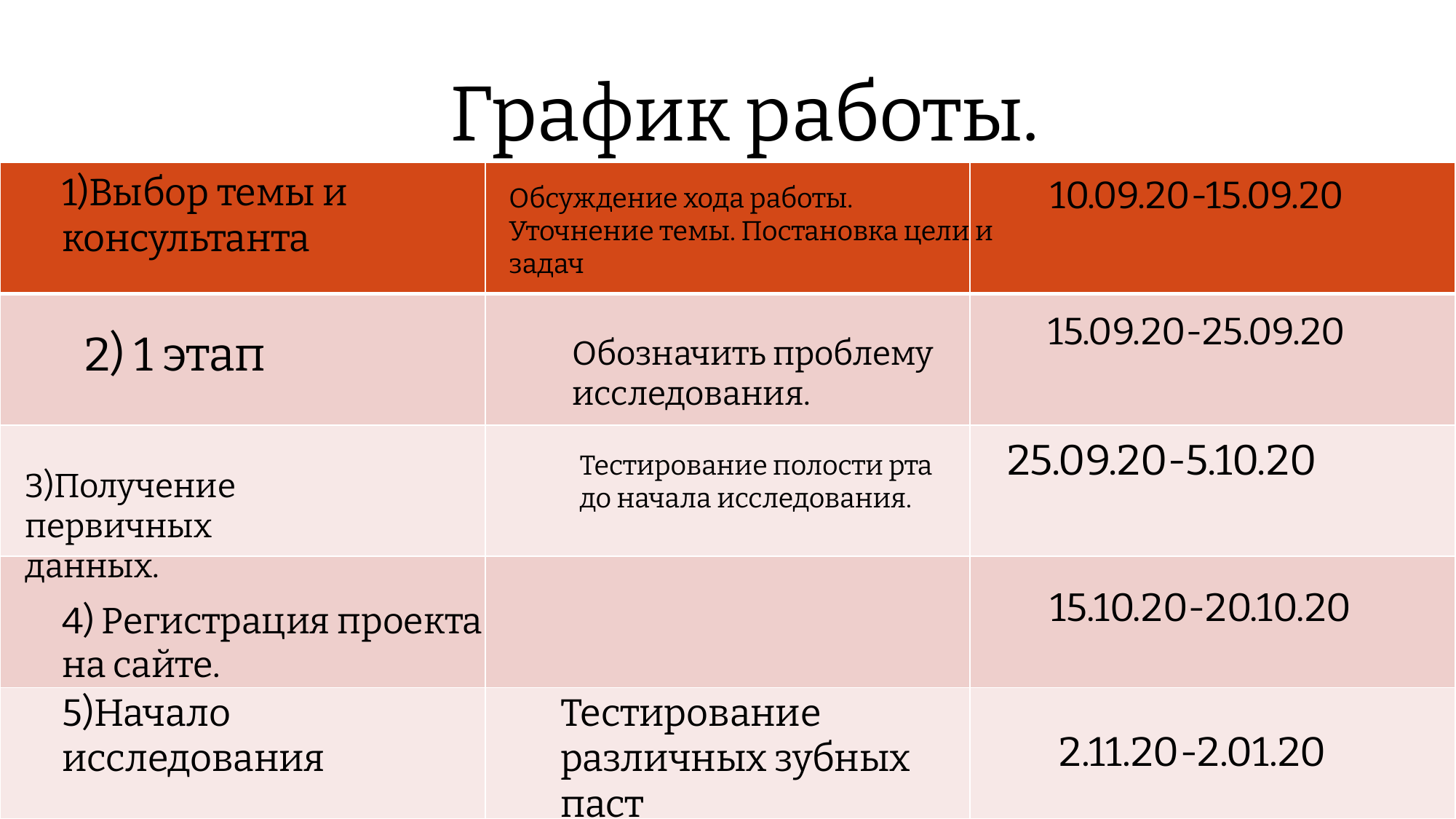

График работы.
|  |  |  |
| --- | --- | --- |
|  |  |  |
|  |  |  |
|  |  |  |
|  |  |  |
1)Выбор темы и консультанта
10.09.20-15.09.20

Обсуждение хода работы. Уточнение темы. Постановка цели и задач

15.09.20-25.09.20
2) 1 этап
Обозначить проблему исследования.

25.09.20-5.10.20
Тестирование полости рта до начала исследования.
3)Получение первичных данных.
15.10.20-20.10.20
4) Регистрация проекта на сайте.
Тестирование различных зубных паст
5)Начало исследования
2.11.20-2.01.20